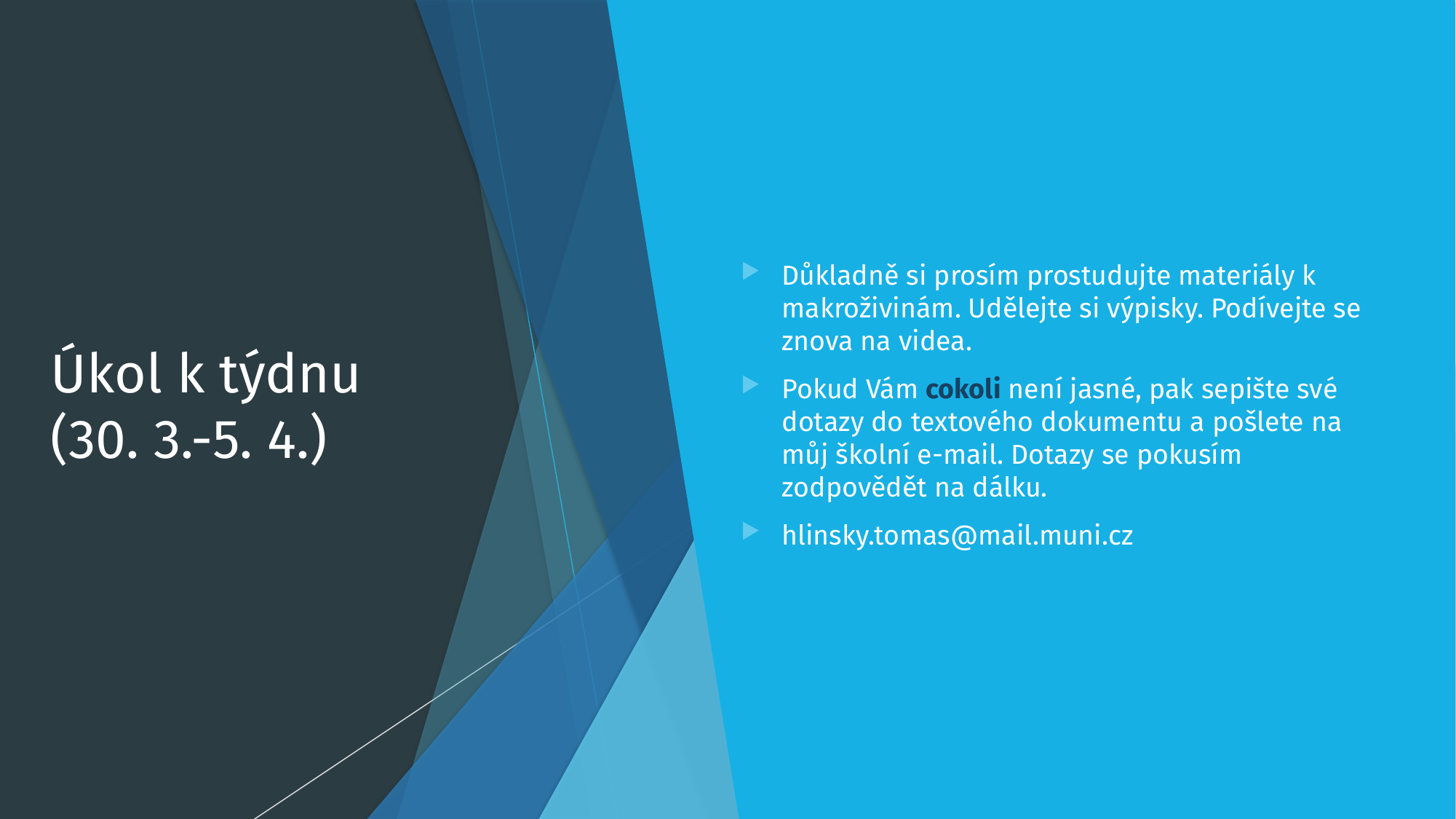

# Úkol k týdnu (30. 3.-5. 4.)
Důkladně si prosím prostudujte materiály k makroživinám. Udělejte si výpisky. Podívejte se znova na videa.
Pokud Vám cokoli není jasné, pak sepište své dotazy do textového dokumentu a pošlete na můj školní e-mail. Dotazy se pokusím zodpovědět na dálku.
hlinsky.tomas@mail.muni.cz